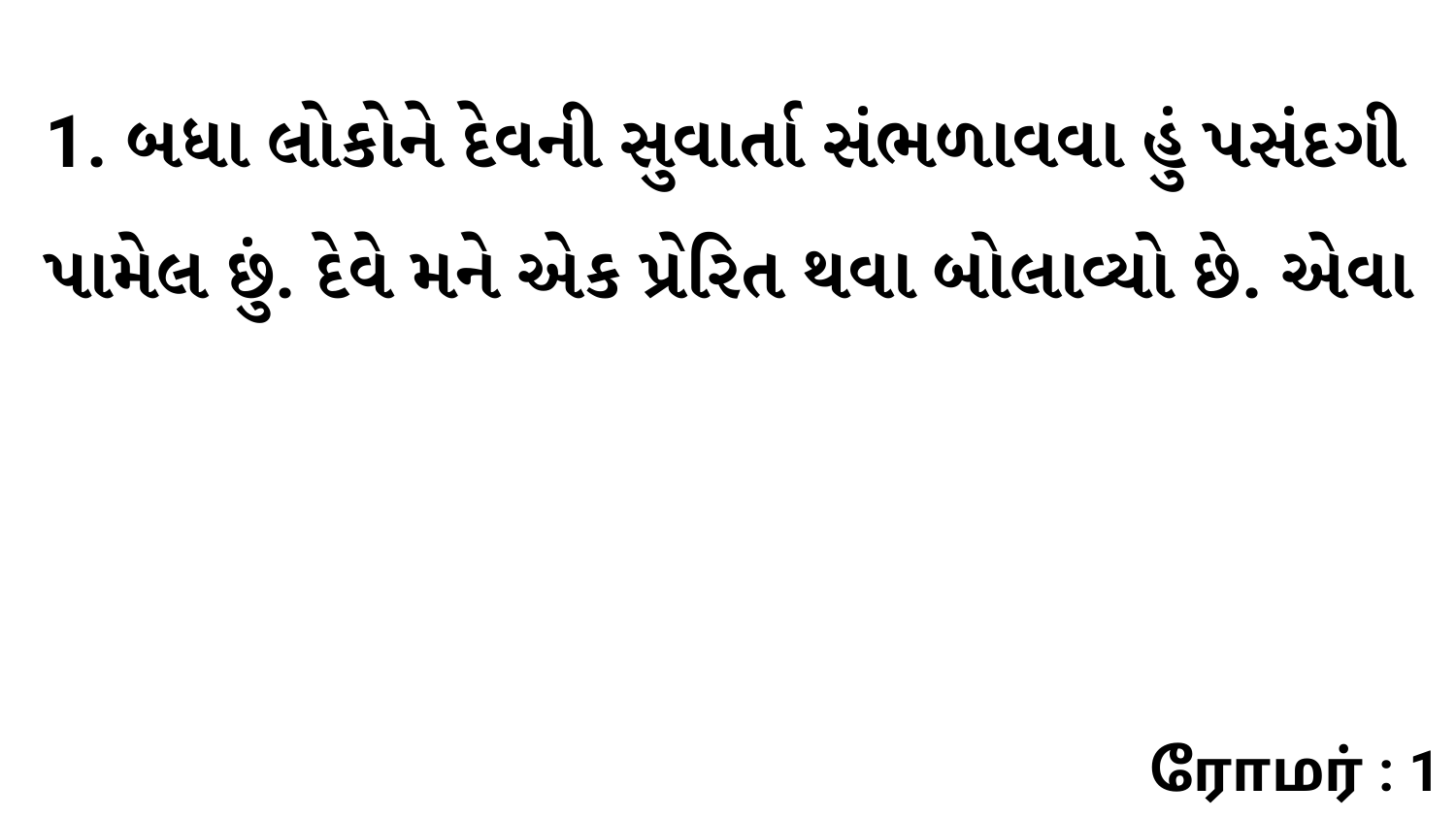

1. બધા લોકોને દેવની સુવાર્તા સંભળાવવા હું પસંદગી પામેલ છું. દેવે મને એક પ્રેરિત થવા બોલાવ્યો છે. એવા
ரோமர் : 1